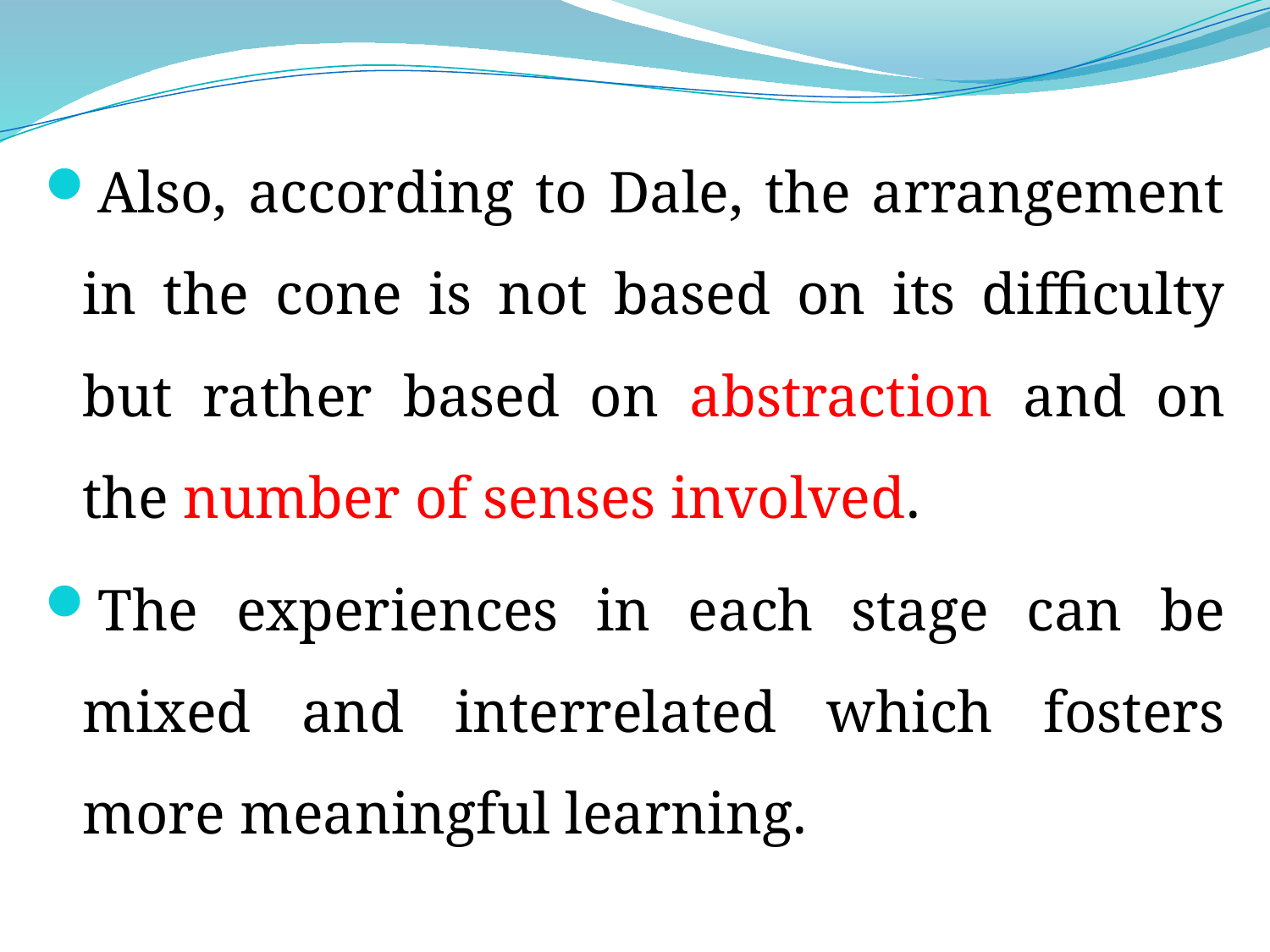

Also, according to Dale, the arrangement in the cone is not based on its difficulty but rather based on abstraction and on the number of senses involved.
The experiences in each stage can be mixed and interrelated which fosters more meaningful learning.